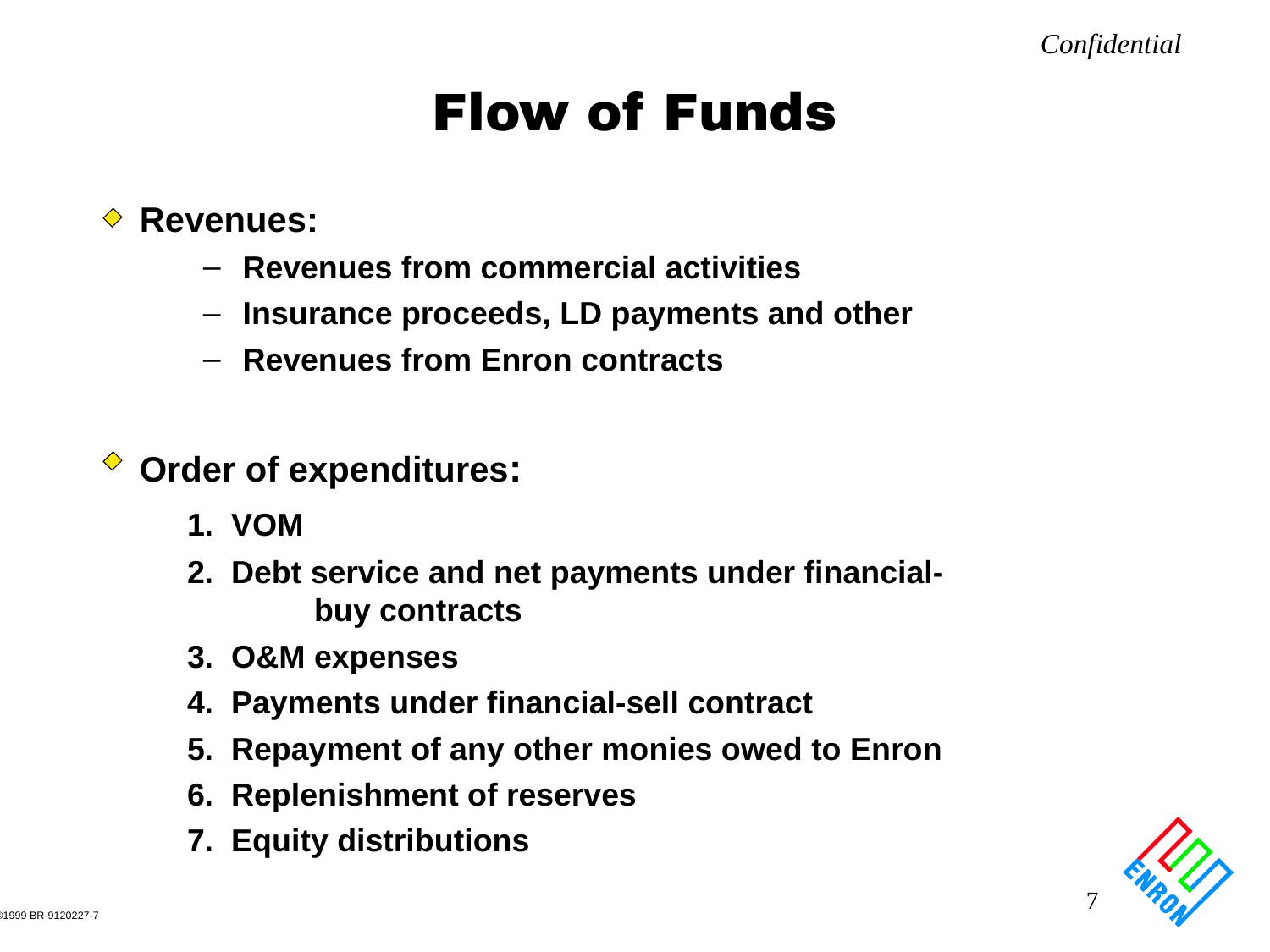

# Flow of Funds
Revenues:
Revenues from commercial activities
Insurance proceeds, LD payments and other
Revenues from Enron contracts

Order of expenditures:
	1.  VOM
	2.  Debt service and net payments under financial- 	                      	buy contracts
	3.  O&M expenses
	4.  Payments under financial-sell contract
	5.  Repayment of any other monies owed to Enron
	6.  Replenishment of reserves
	7.  Equity distributions